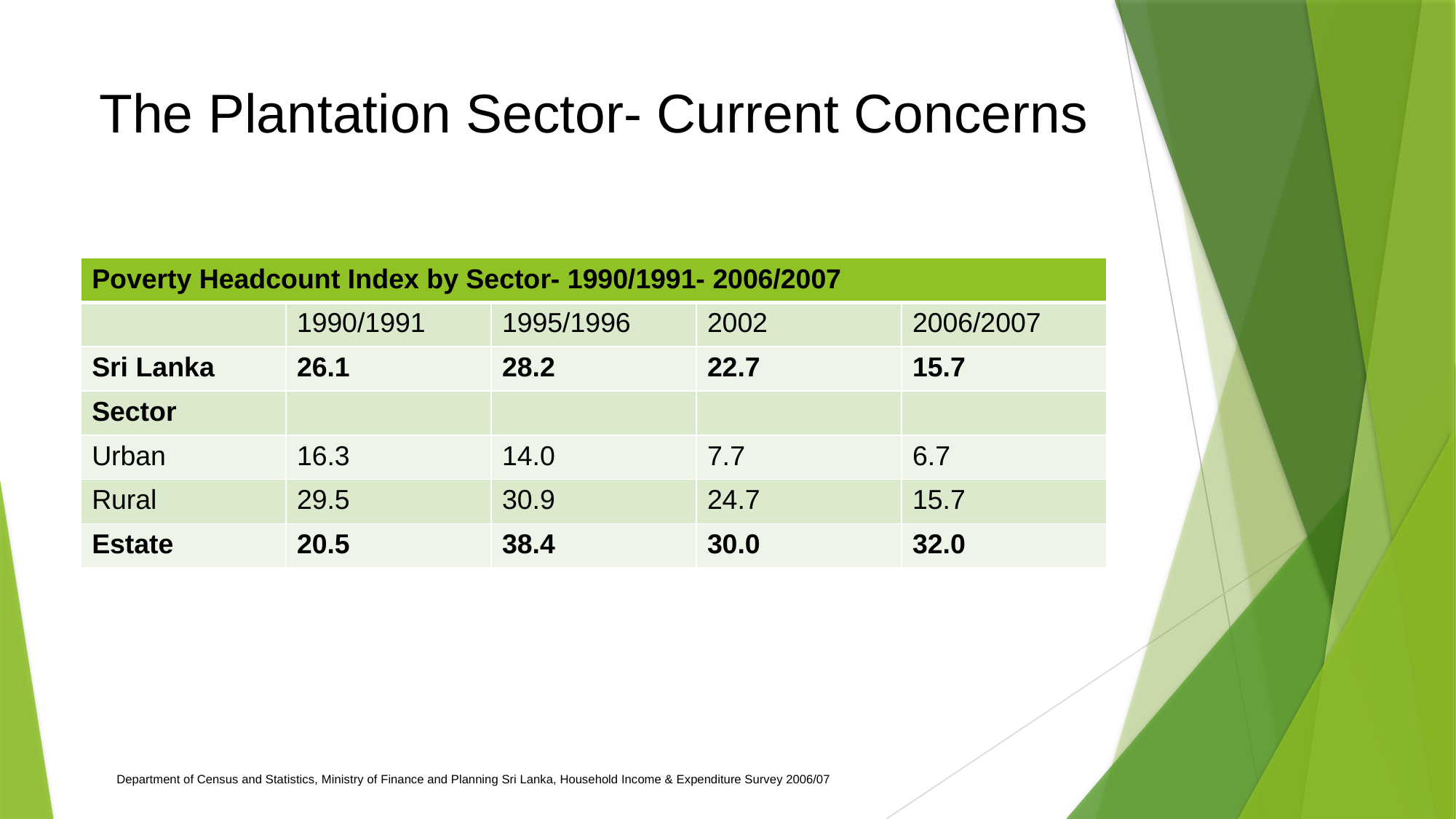

# The Plantation Sector- Current Concerns
| Poverty Headcount Index by Sector- 1990/1991- 2006/2007 |  |  |  |  |
| --- | --- | --- | --- | --- |
|  | 1990/1991 | 1995/1996 | 2002 | 2006/2007 |
| Sri Lanka | 26.1 | 28.2 | 22.7 | 15.7 |
| Sector |  |  |  |  |
| Urban | 16.3 | 14.0 | 7.7 | 6.7 |
| Rural | 29.5 | 30.9 | 24.7 | 15.7 |
| Estate | 20.5 | 38.4 | 30.0 | 32.0 |
Department of Census and Statistics, Ministry of Finance and Planning Sri Lanka, Household Income & Expenditure Survey 2006/07